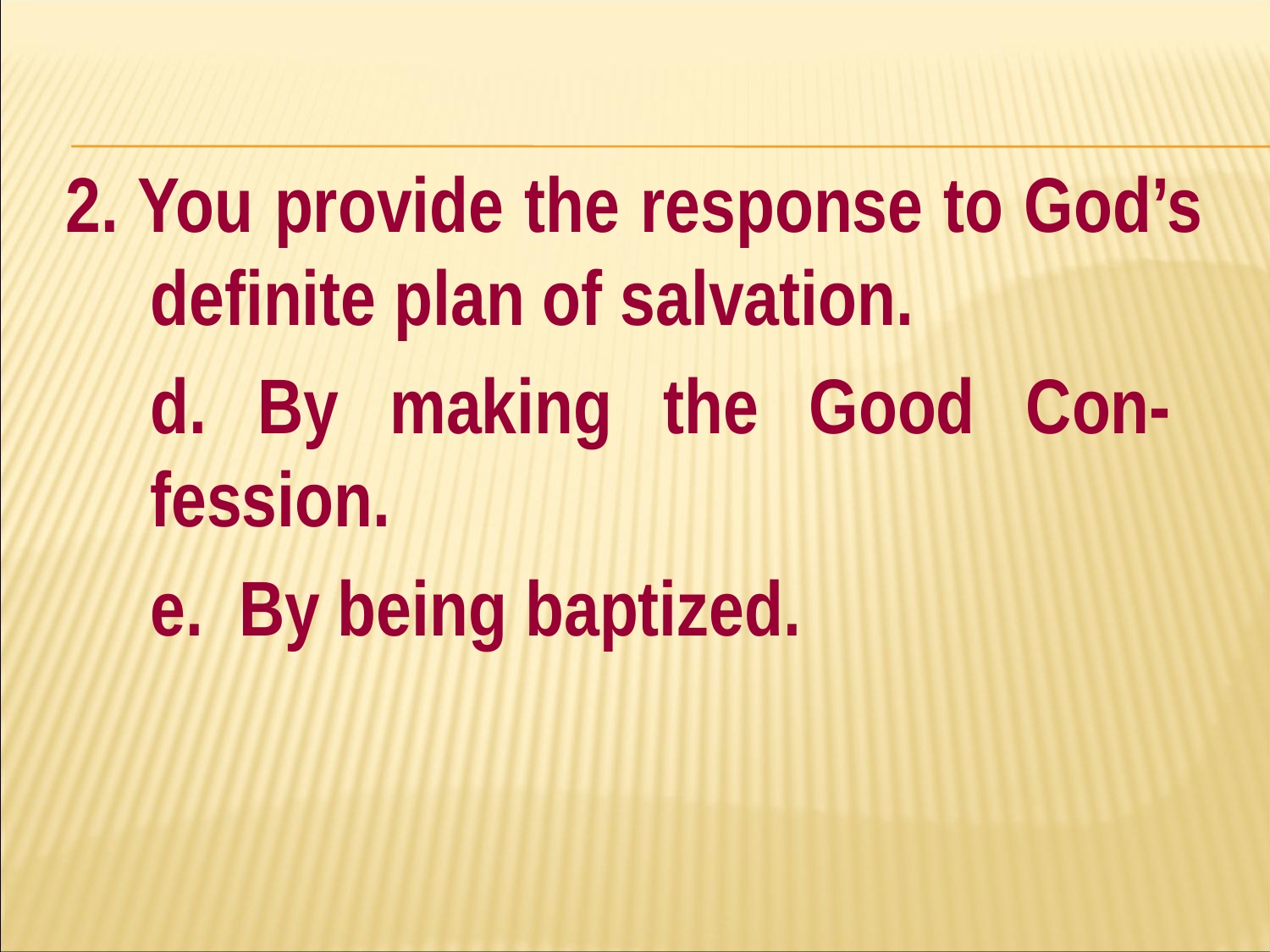

#
2. You provide the response to God’s definite plan of salvation.
	d. By making the Good Con-	fession.
	e.  By being baptized.